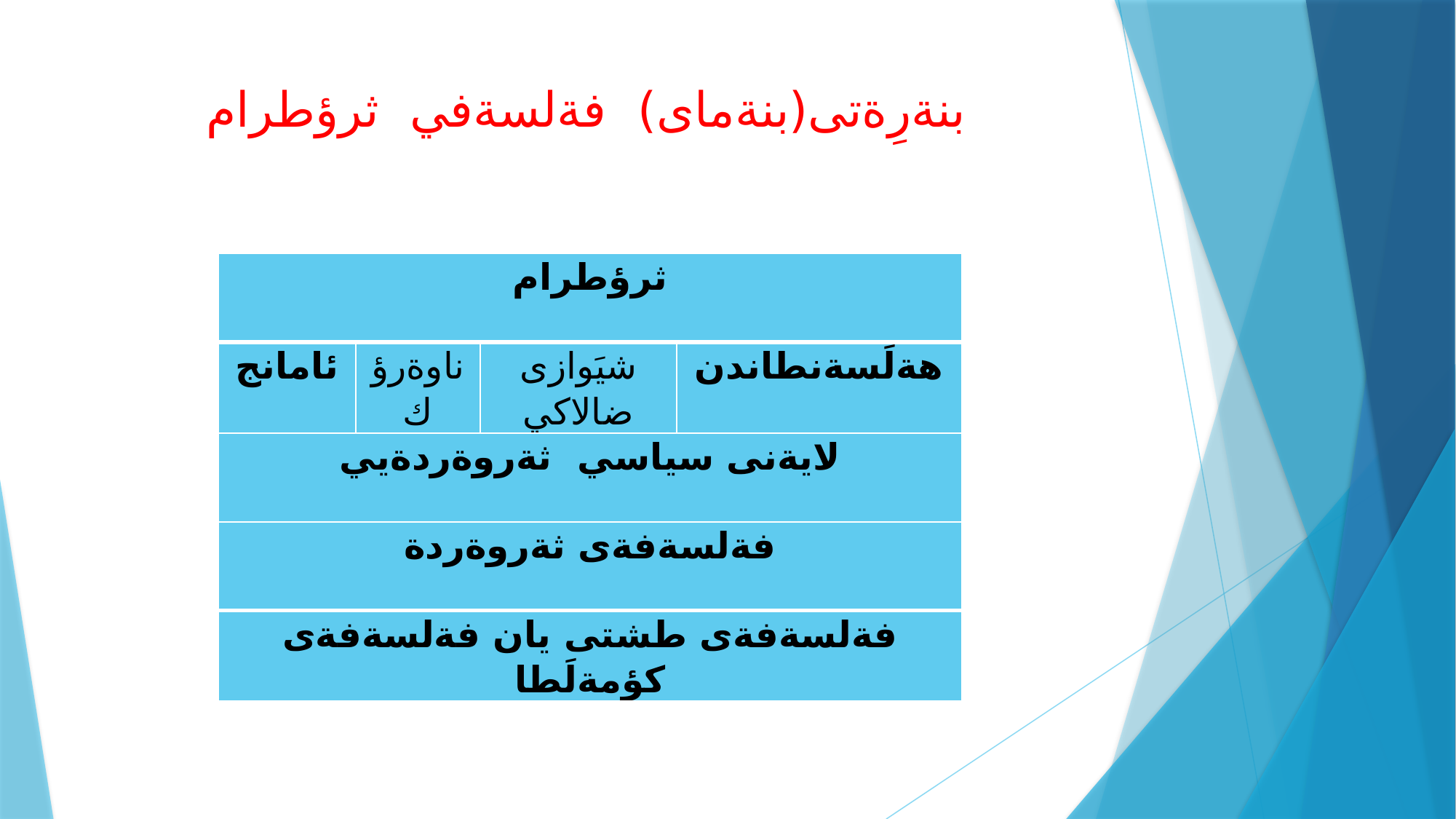

# بنةرِةتى(بنةماى)  فةلسةفي  ثرؤطرام
| ثرؤطرام |  |  |  |
| --- | --- | --- | --- |
| ئامانج | ناوةرؤك | شيَوازى ضالاكي | هةلَسةنطاندن |
| لايةنى سياسي ثةروةردةيي |  |  |  |
| فةلسةفةى ثةروةردة |  |  |  |
| فةلسةفةى طشتى يان فةلسةفةى كؤمةلَطا |  |  |  |